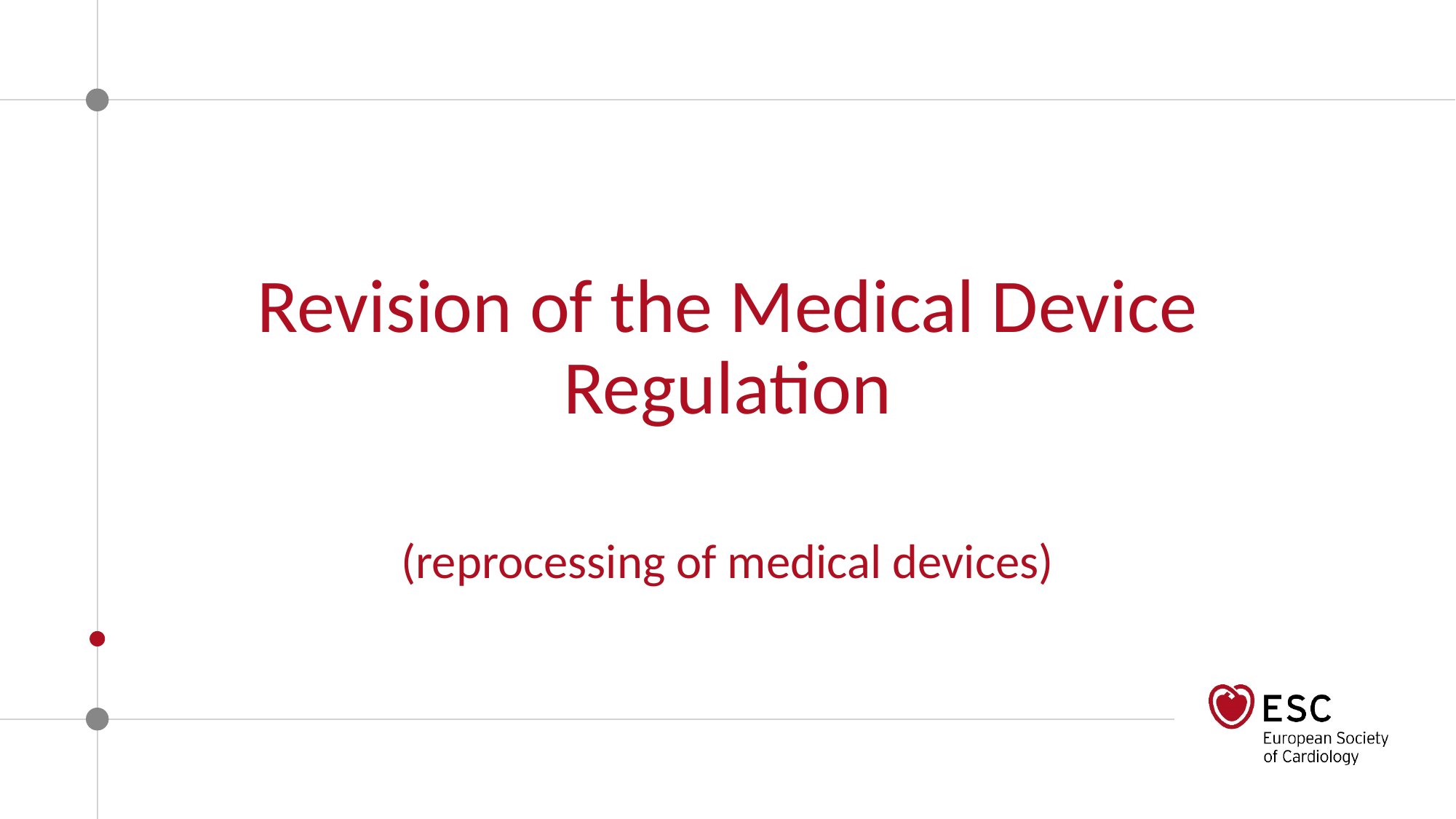

Revision of the Medical Device Regulation

(reprocessing of medical devices)